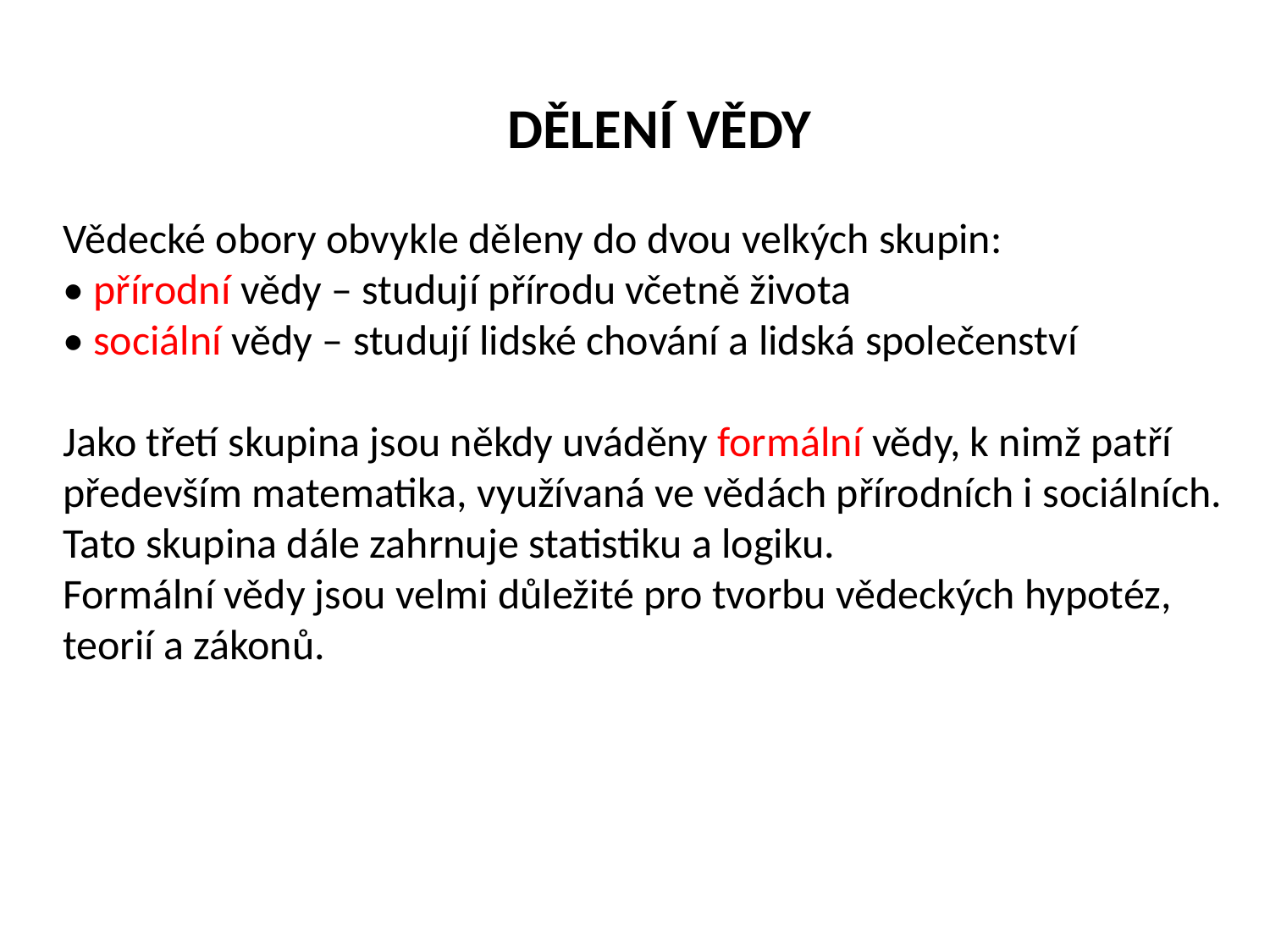

DĚLENÍ VĚDY

Vědecké obory obvykle děleny do dvou velkých skupin:
• přírodní vědy – studují přírodu včetně života
• sociální vědy – studují lidské chování a lidská společenství

Jako třetí skupina jsou někdy uváděny formální vědy, k nimž patří
především matematika, využívaná ve vědách přírodních i sociálních.
Tato skupina dále zahrnuje statistiku a logiku.
Formální vědy jsou velmi důležité pro tvorbu vědeckých hypotéz,
teorií a zákonů.